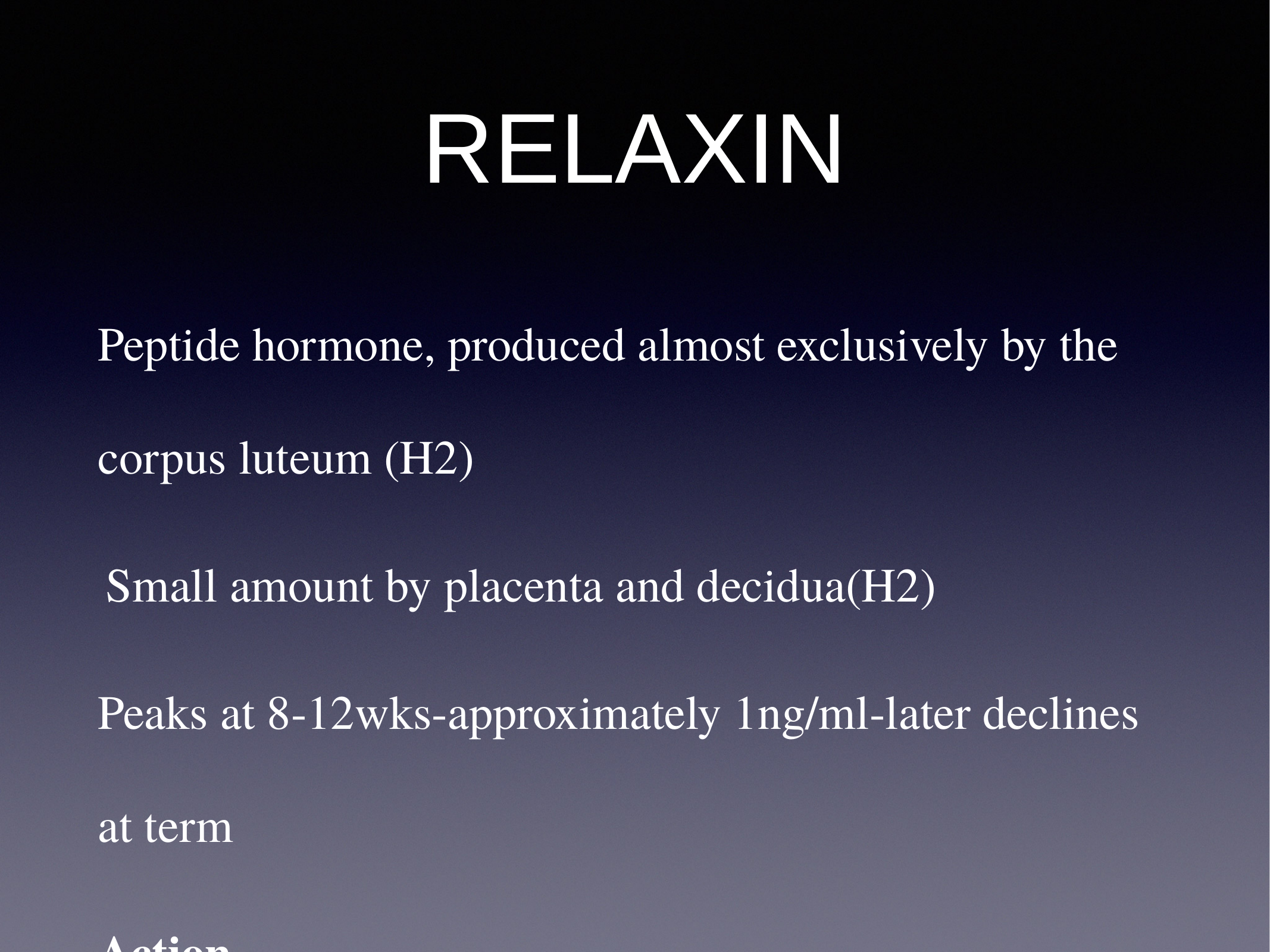

# RELAXIN
Peptide hormone, produced almost exclusively by the corpus luteum (H2)
 Small amount by placenta and decidua(H2)
Peaks at 8-12wks-approximately 1ng/ml-later declines at term
Action
cervical softening and in relaxation of pubic symphysis and in uterine quiescence